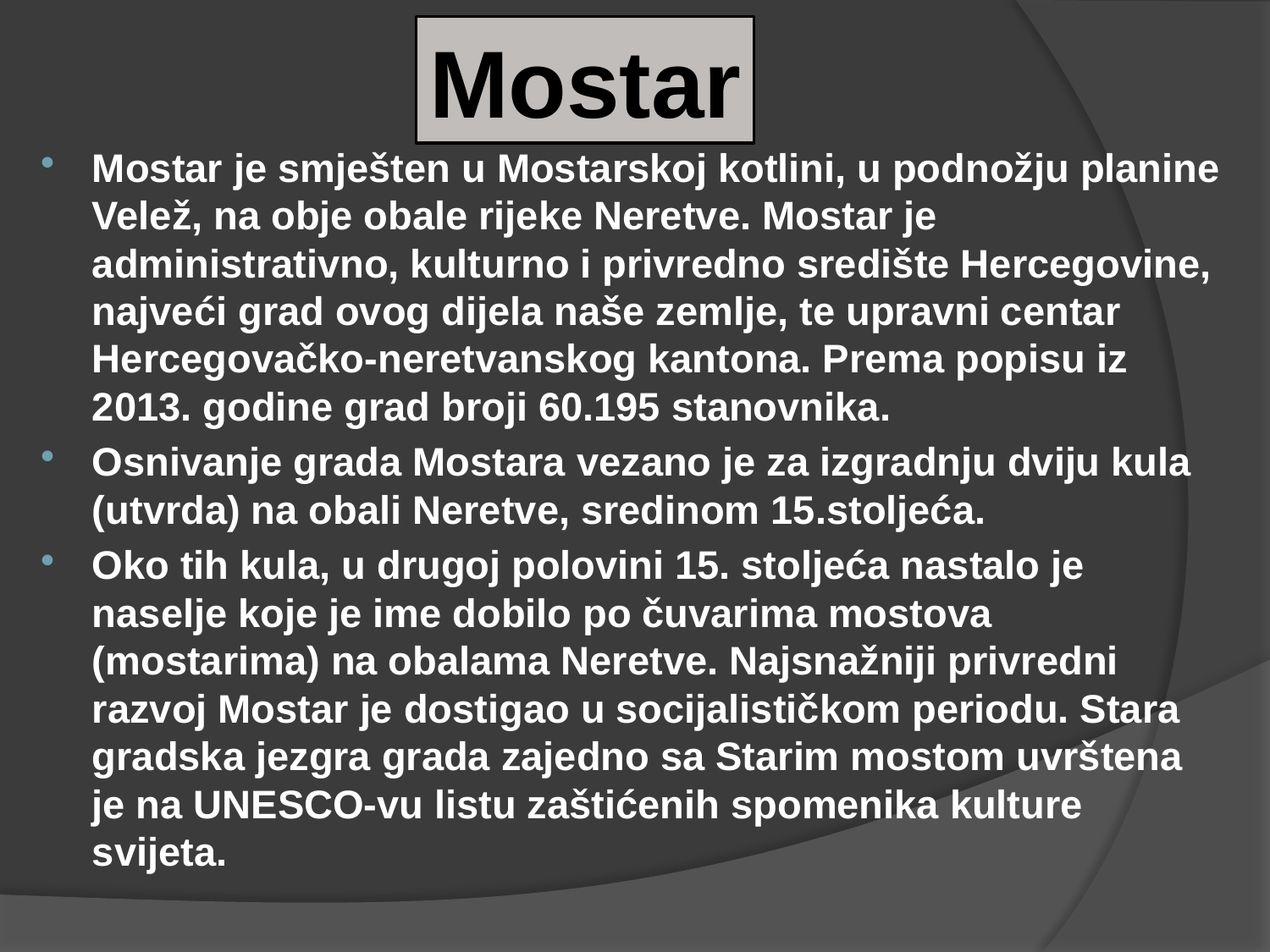

Mostar
Mostar je smješten u Mostarskoj kotlini, u podnožju planine Velež, na obje obale rijeke Neretve. Mostar je administrativno, kulturno i privredno središte Hercegovine, najveći grad ovog dijela naše zemlje, te upravni centar Hercegovačko-neretvanskog kantona. Prema popisu iz 2013. godine grad broji 60.195 stanovnika.
Osnivanje grada Mostara vezano je za izgradnju dviju kula (utvrda) na obali Neretve, sredinom 15.stoljeća.
Oko tih kula, u drugoj polovini 15. stoljeća nastalo je naselje koje je ime dobilo po čuvarima mostova (mostarima) na obalama Neretve. Najsnažniji privredni razvoj Mostar je dostigao u socijalističkom periodu. Stara gradska jezgra grada zajedno sa Starim mostom uvrštena je na UNESCO-vu listu zaštićenih spomenika kulture svijeta.